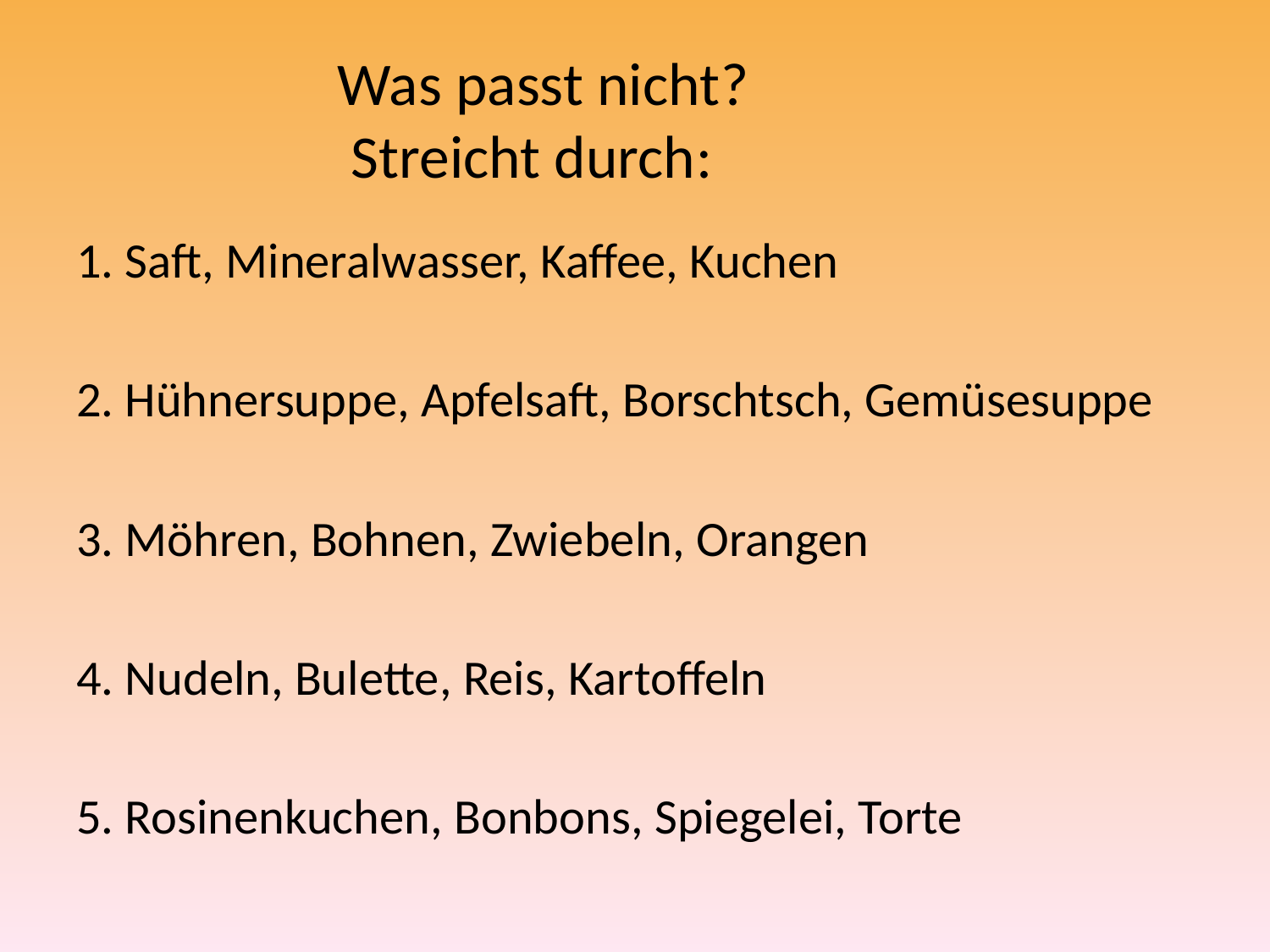

# Was passt nicht? Streicht durch:
1. Saft, Mineralwasser, Kaffee, Kuchen

2. Hühnersuppe, Apfelsaft, Borschtsch, Gemüsesuppe

3. Möhren, Bohnen, Zwiebeln, Orangen

4. Nudeln, Bulette, Reis, Kartoffeln

5. Rosinenkuchen, Bonbons, Spiegelei, Torte